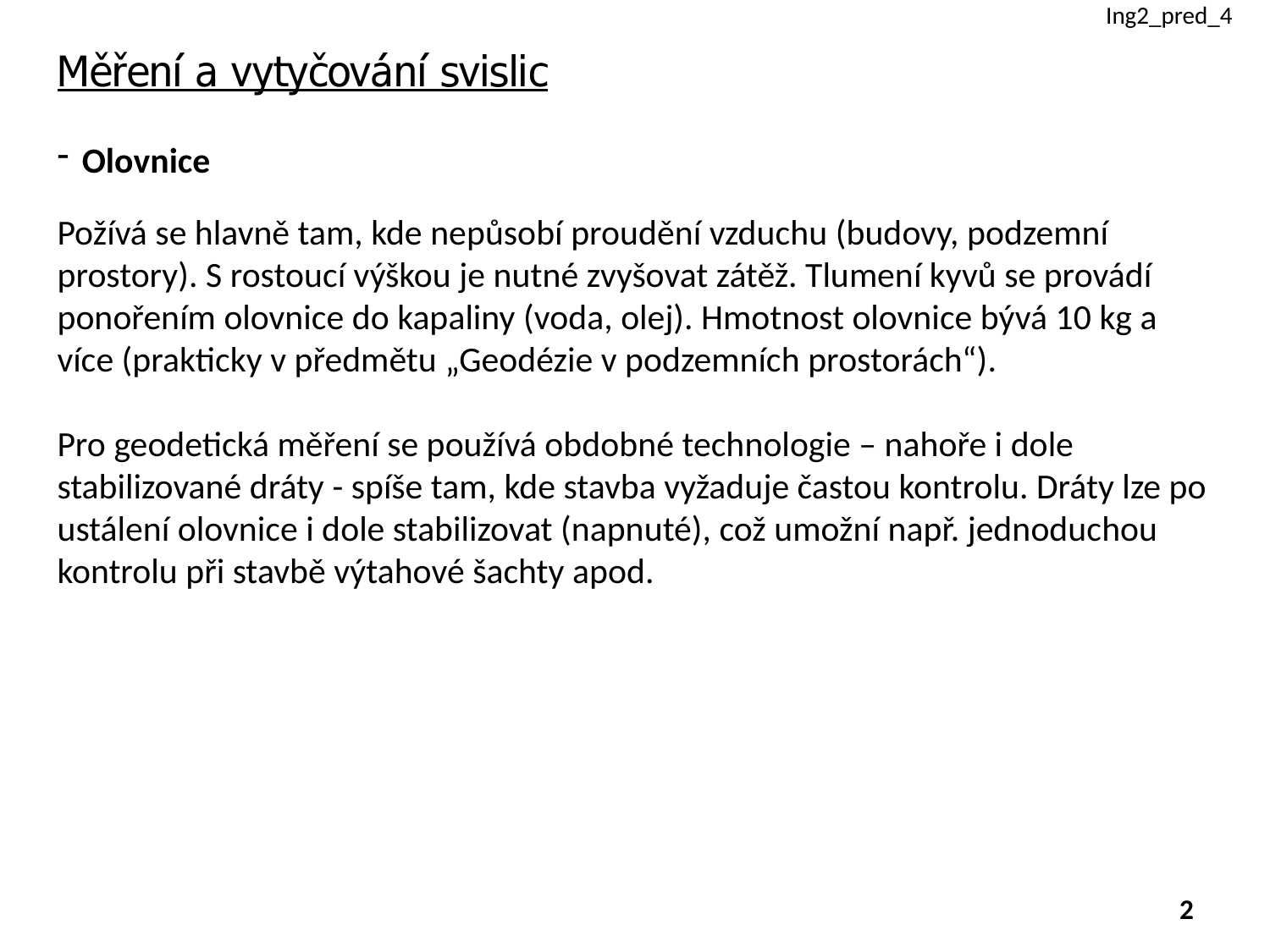

Ing2_pred_4
Měření a vytyčování svislic

Olovnice

Požívá se hlavně tam, kde nepůsobí proudění vzduchu (budovy, podzemní prostory). S rostoucí výškou je nutné zvyšovat zátěž. Tlumení kyvů se provádí ponořením olovnice do kapaliny (voda, olej). Hmotnost olovnice bývá 10 kg a více (prakticky v předmětu „Geodézie v podzemních prostorách“).

Pro geodetická měření se používá obdobné technologie – nahoře i dole stabilizované dráty - spíše tam, kde stavba vyžaduje častou kontrolu. Dráty lze po ustálení olovnice i dole stabilizovat (napnuté), což umožní např. jednoduchou kontrolu při stavbě výtahové šachty apod.
2